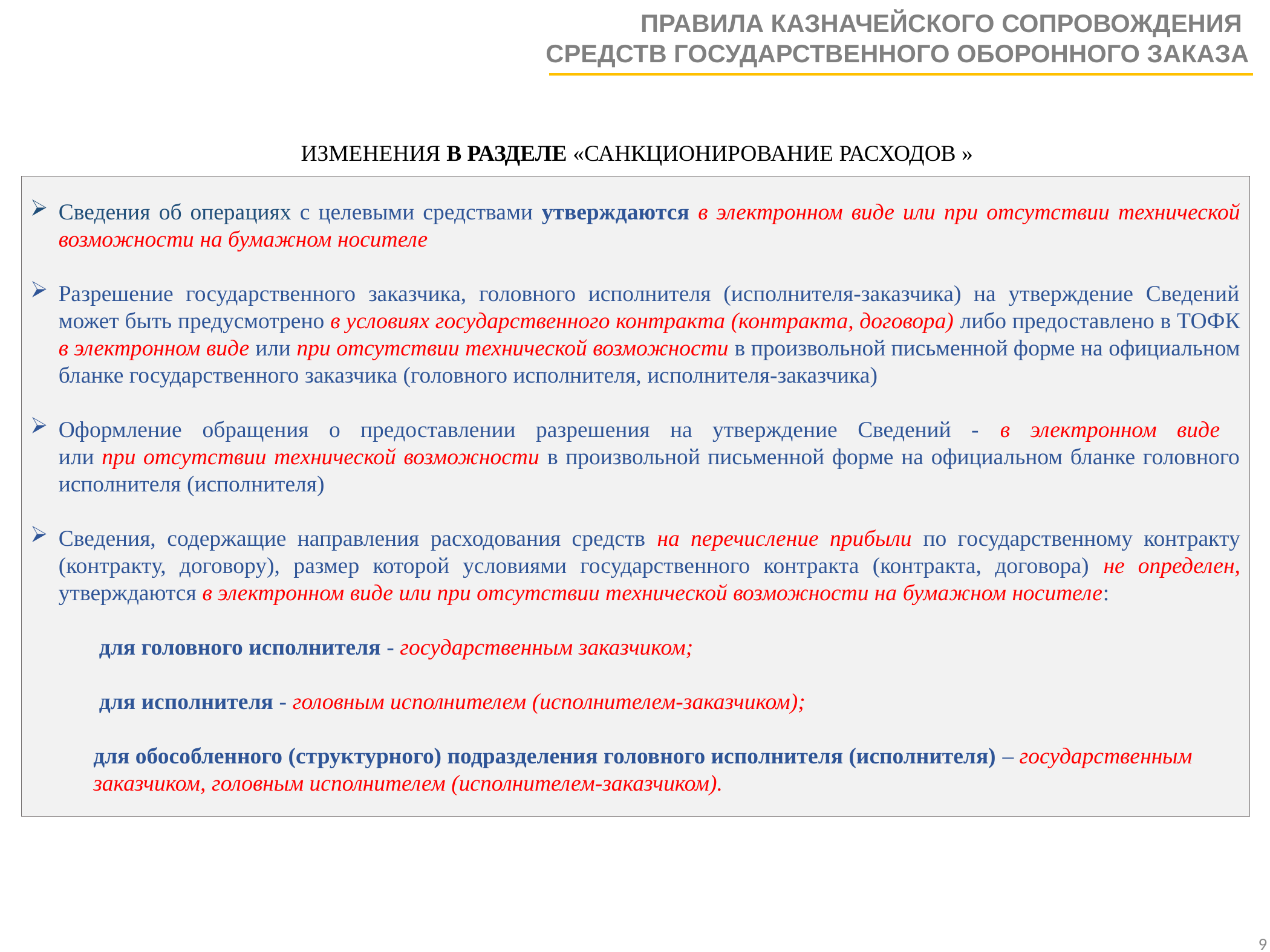

ПРАВИЛА КАЗНАЧЕЙСКОГО СОПРОВОЖДЕНИЯ
СРЕДСТВ ГОСУДАРСТВЕННОГО ОБОРОННОГО ЗАКАЗА

ИЗМЕНЕНИЯ В РАЗДЕЛЕ «САНКЦИОНИРОВАНИЕ РАСХОДОВ »
Сведения об операциях с целевыми средствами утверждаются в электронном виде или при отсутствии технической возможности на бумажном носителе

Разрешение государственного заказчика, головного исполнителя (исполнителя-заказчика) на утверждение Сведений может быть предусмотрено в условиях государственного контракта (контракта, договора) либо предоставлено в ТОФК в электронном виде или при отсутствии технической возможности в произвольной письменной форме на официальном бланке государственного заказчика (головного исполнителя, исполнителя-заказчика)

Оформление обращения о предоставлении разрешения на утверждение Сведений - в электронном виде
или при отсутствии технической возможности в произвольной письменной форме на официальном бланке головного исполнителя (исполнителя)

Сведения, содержащие направления расходования средств на перечисление прибыли по государственному контракту (контракту, договору), размер которой условиями государственного контракта (контракта, договора) не определен, утверждаются в электронном виде или при отсутствии технической возможности на бумажном носителе:

            для головного исполнителя - государственным заказчиком;

            для исполнителя - головным исполнителем (исполнителем-заказчиком);

           для обособленного (структурного) подразделения головного исполнителя (исполнителя) – государственным
           заказчиком, головным исполнителем (исполнителем-заказчиком).

9